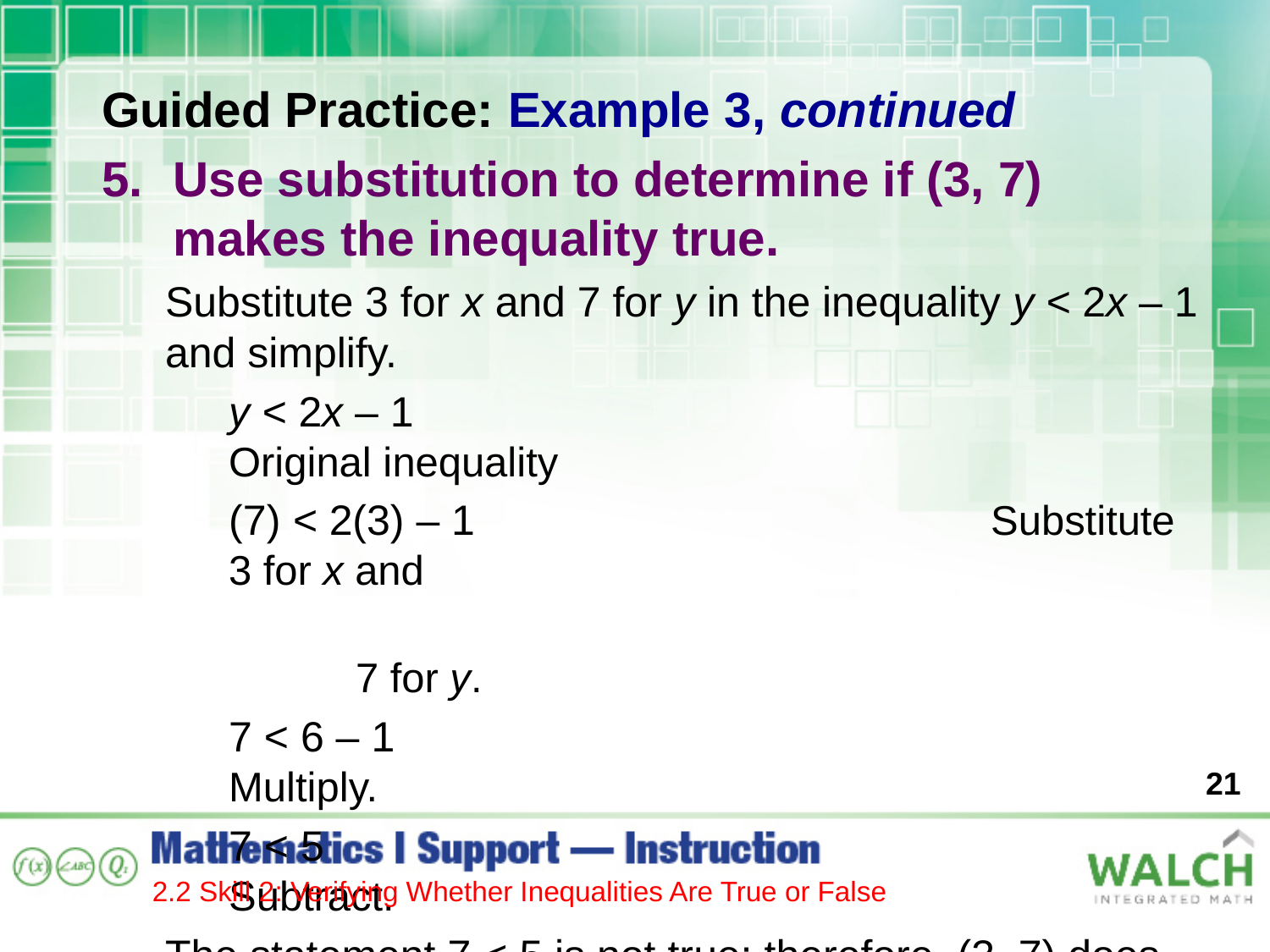

Guided Practice: Example 3, continued
Use substitution to determine if (3, 7) makes the inequality true.
Substitute 3 for x and 7 for y in the inequality y < 2x – 1 and simplify.
y < 2x – 1						Original inequality
(7) < 2(3) – 1					Substitute 3 for x and
								7 for y.
7 < 6 – 1						Multiply.
7 < 5							Subtract.
The statement 7 < 5 is not true; therefore, (3, 7) does not make the inequality true.
21
2.2 Skill 2: Verifying Whether Inequalities Are True or False